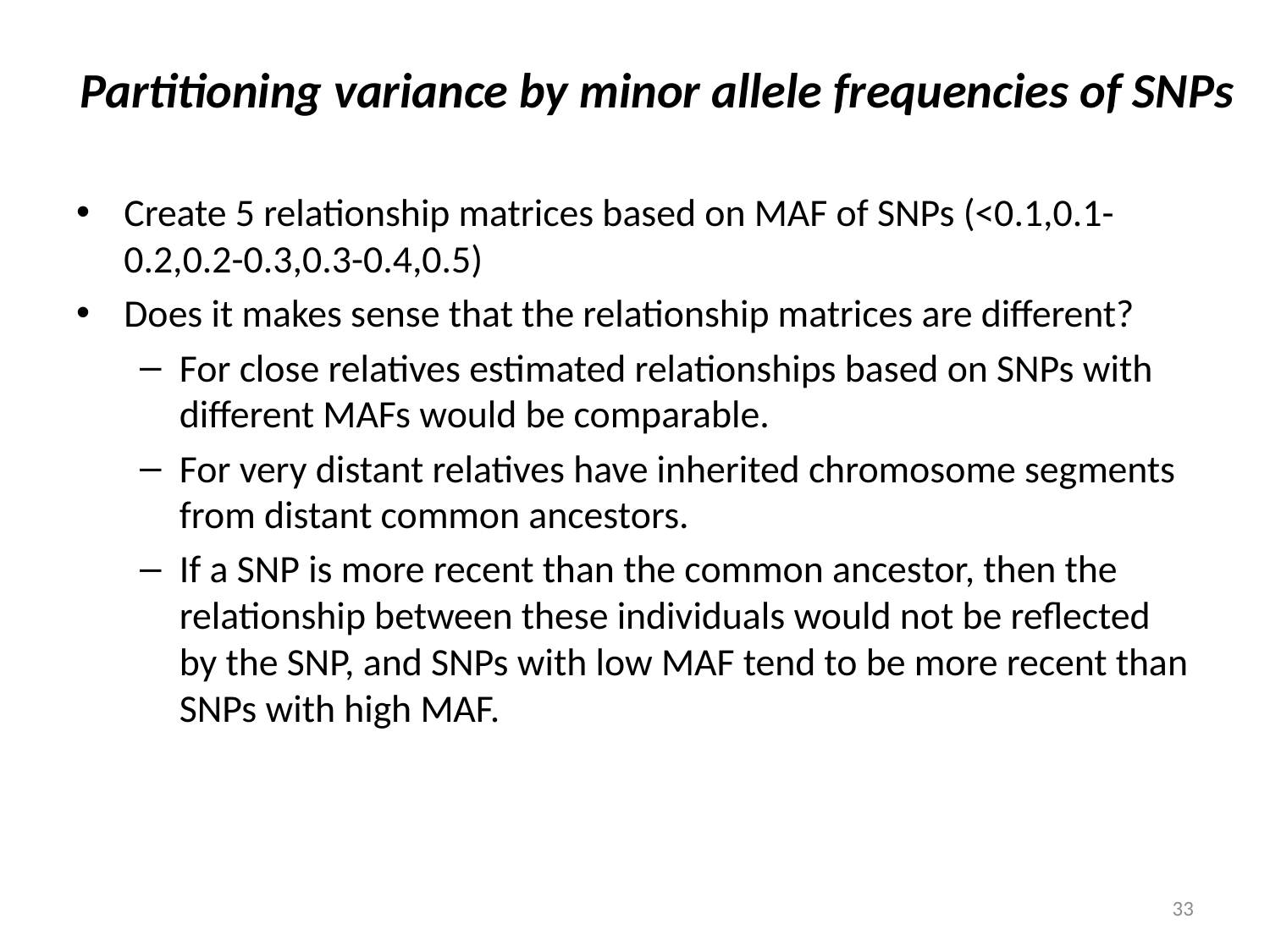

# Partitioning variance by minor allele frequencies of SNPs
Create 5 relationship matrices based on MAF of SNPs (<0.1,0.1-0.2,0.2-0.3,0.3-0.4,0.5)
Does it makes sense that the relationship matrices are different?
For close relatives estimated relationships based on SNPs with different MAFs would be comparable.
For very distant relatives have inherited chromosome segments from distant common ancestors.
If a SNP is more recent than the common ancestor, then the relationship between these individuals would not be reflected by the SNP, and SNPs with low MAF tend to be more recent than SNPs with high MAF.

33